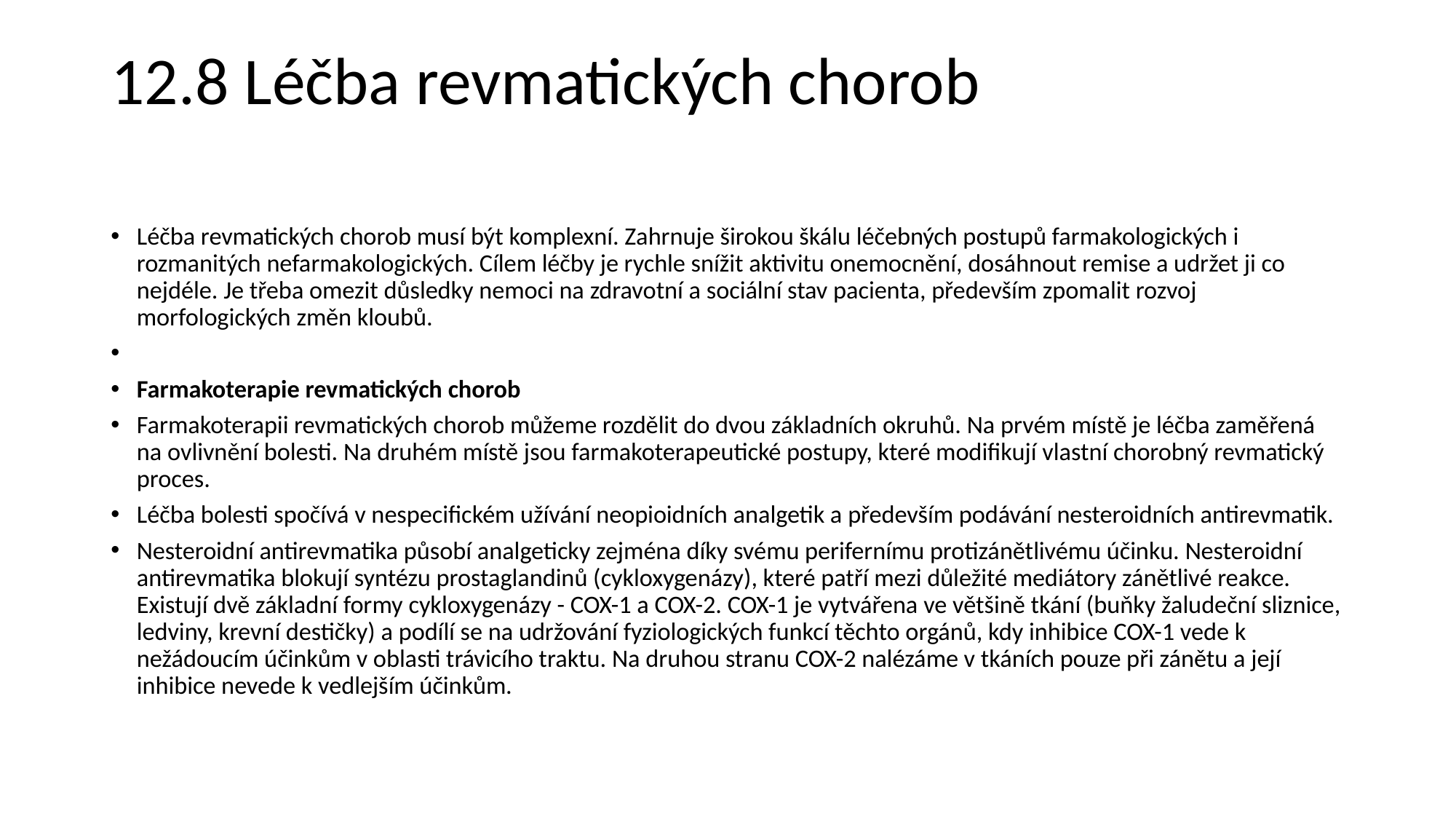

# 12.8 Léčba revmatických chorob
Léčba revmatických chorob musí být komplexní. Zahrnuje širokou škálu léčebných postupů farmakologických i rozmanitých nefarmakologických. Cílem léčby je rychle snížit aktivitu onemocnění, dosáhnout remise a udržet ji co nejdéle. Je třeba omezit důsledky nemoci na zdravotní a sociální stav pacienta, především zpomalit rozvoj morfologických změn kloubů.

Farmakoterapie revmatických chorob
Farmakoterapii revmatických chorob můžeme rozdělit do dvou základních okruhů. Na prvém místě je léčba zaměřená na ovlivnění bolesti. Na druhém místě jsou farmakoterapeutické postupy, které modifikují vlastní chorobný revmatický proces.
Léčba bolesti spočívá v nespecifickém užívání neopioidních analgetik a především podávání nesteroidních antirevmatik.
Nesteroidní antirevmatika působí analgeticky zejména díky svému perifernímu protizánětlivému účinku. Nesteroidní antirevmatika blokují syntézu prostaglandinů (cykloxygenázy), které patří mezi důležité mediátory zánětlivé reakce. Existují dvě základní formy cykloxygenázy - COX-1 a COX-2. COX-1 je vytvářena ve většině tkání (buňky žaludeční sliznice, ledviny, krevní destičky) a podílí se na udržování fyziologických funkcí těchto orgánů, kdy inhibice COX-1 vede k nežádoucím účinkům v oblasti trávicího traktu. Na druhou stranu COX-2 nalézáme v tkáních pouze při zánětu a její inhibice nevede k vedlejším účinkům.